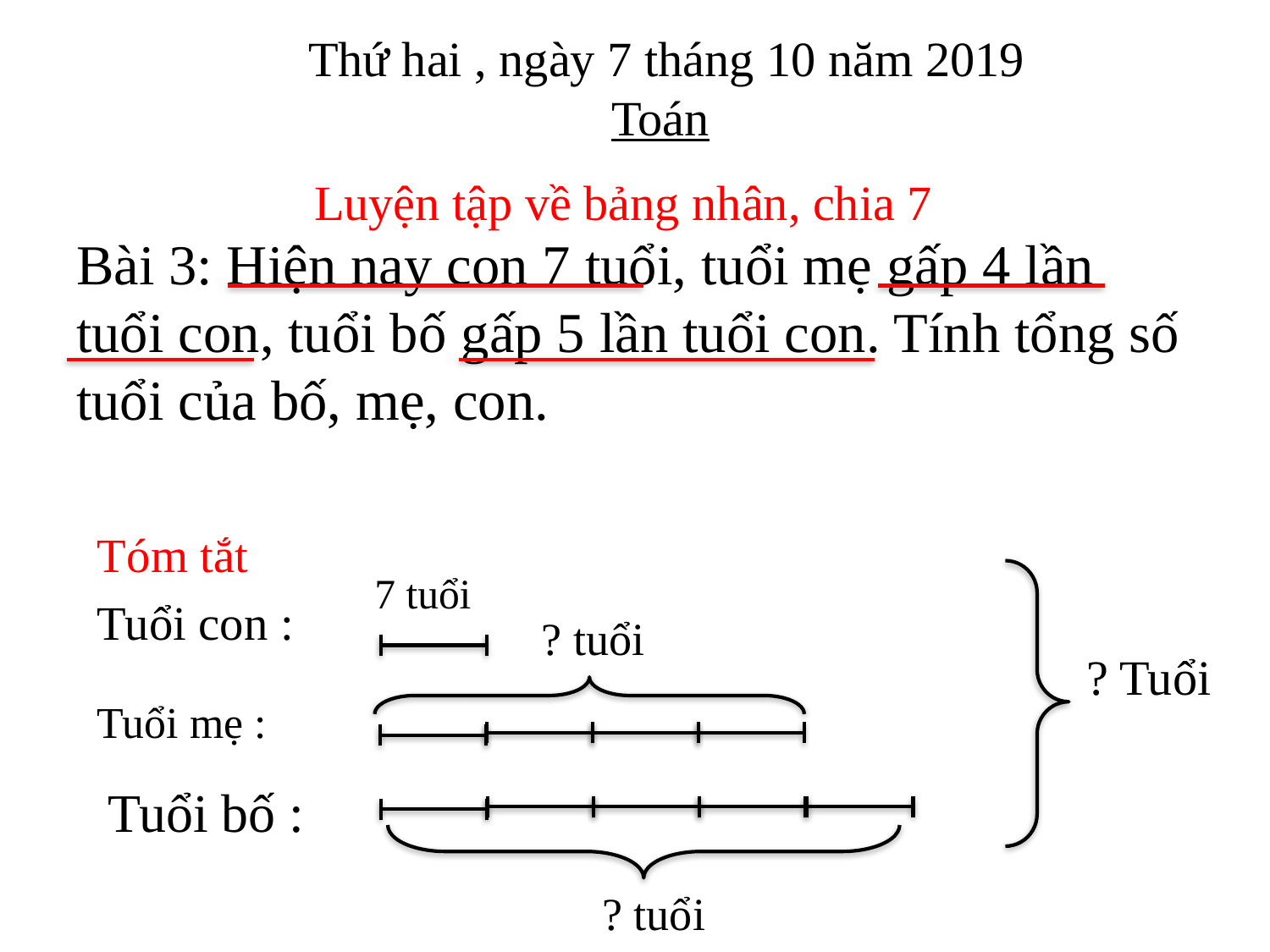

Thứ hai , ngày 7 tháng 10 năm 2019
Toán
Luyện tập về bảng nhân, chia 7
Bài 3: Hiện nay con 7 tuổi, tuổi mẹ gấp 4 lần tuổi con, tuổi bố gấp 5 lần tuổi con. Tính tổng số tuổi của bố, mẹ, con.

Tóm tắt
Tuổi con :

7 tuổi

? tuổi
? Tuổi

Tuổi mẹ :

Tuổi bố :

? tuổi